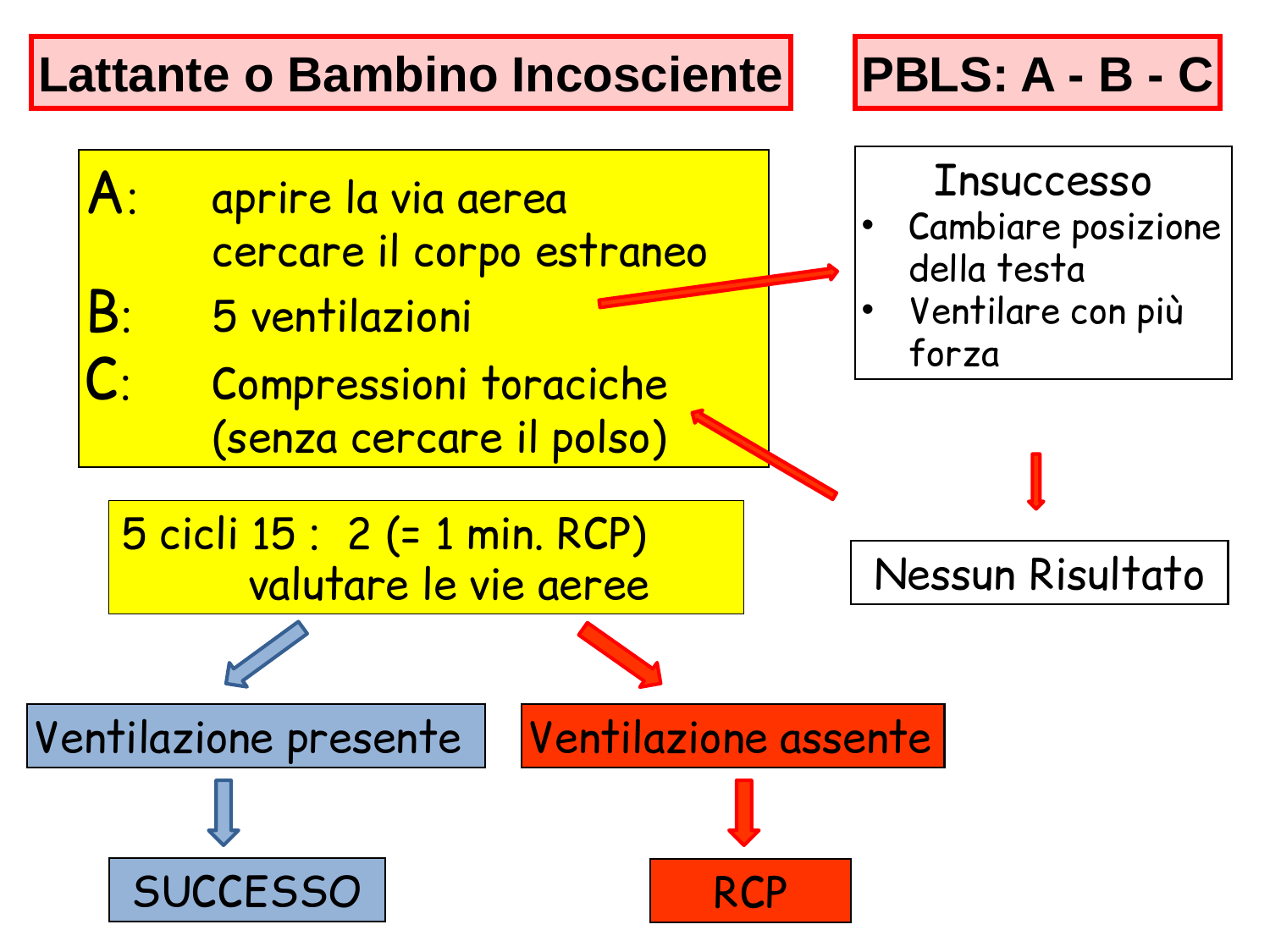

Lattante o Bambino Incosciente
PBLS: A - B - C
Insuccesso
Cambiare posizione della testa
Ventilare con più forza
A:	aprire la via aerea
	cercare il corpo estraneo
B:	5 ventilazioni
C:	Compressioni toraciche
	(senza cercare il polso)

5 cicli 15 :  2 (= 1 min. RCP)
	valutare le vie aeree
Nessun Risultato

Ventilazione assente
Ventilazione presente

SUCCESSO
RCP